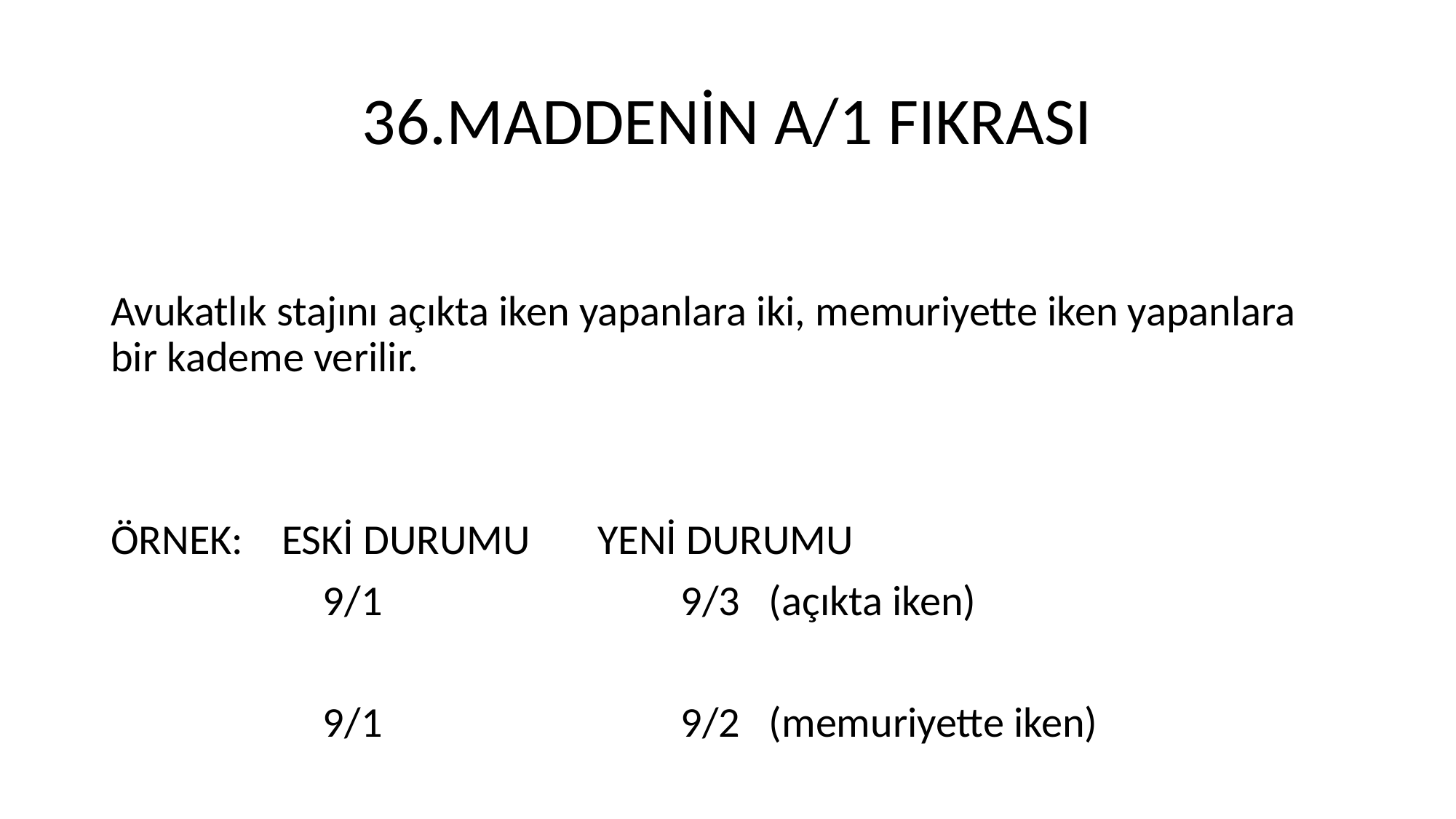

# 36.MADDENİN A/1 FIKRASI

Avukatlık stajını açıkta iken yapanlara iki, memuriyette iken yapanlara bir kademe verilir.

ÖRNEK:    ESKİ DURUMU       YENİ DURUMU
                      9/1                               9/3   (açıkta iken)

                      9/1                               9/2   (memuriyette iken)